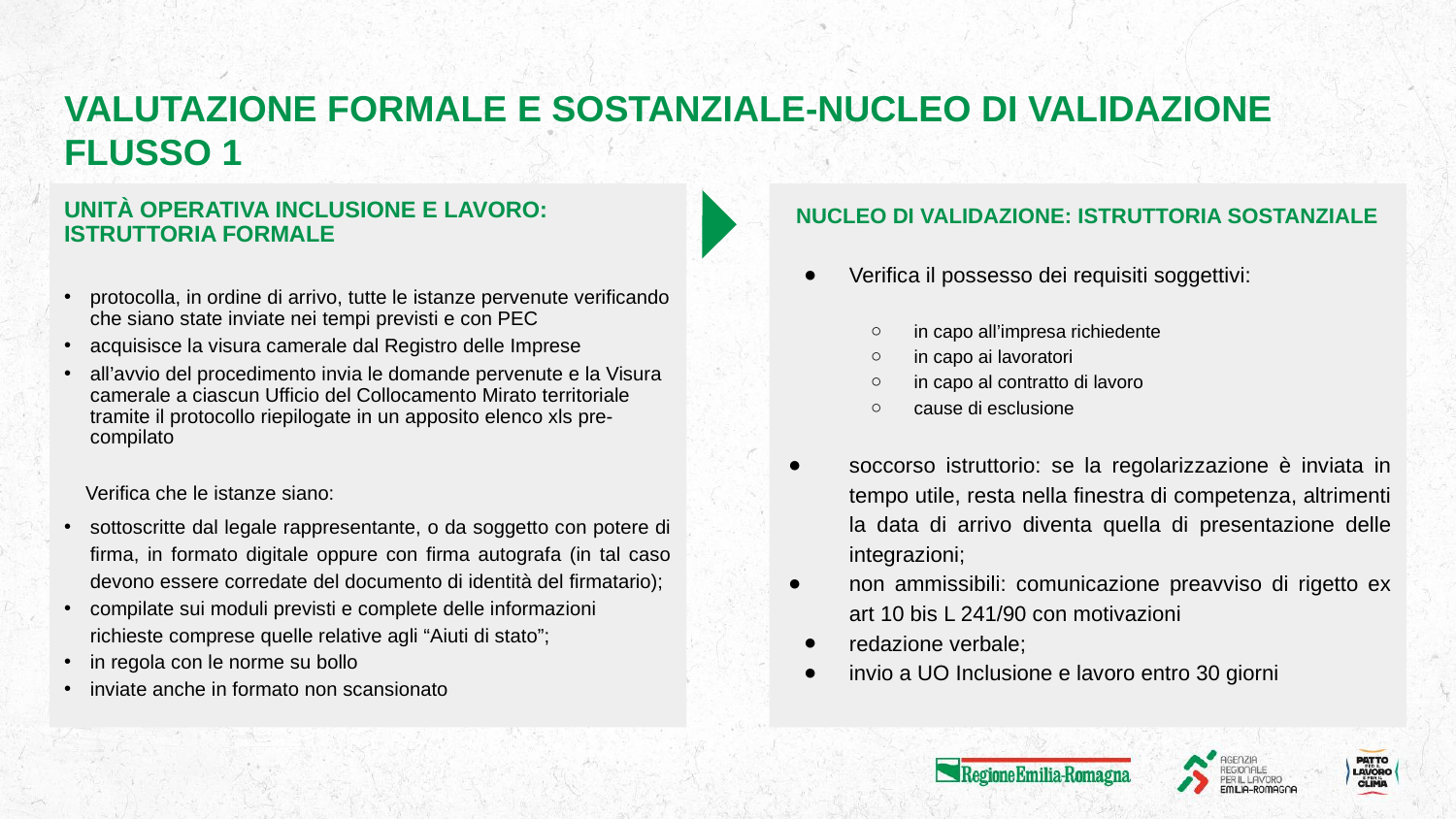

# VALUTAZIONE FORMALE E SOSTANZIALE-NUCLEO DI VALIDAZIONE Flusso 1
UNITÀ OPERATIVA INCLUSIONE E LAVORO: ISTRUTTORIA FORMALE

protocolla, in ordine di arrivo, tutte le istanze pervenute verificando che siano state inviate nei tempi previsti e con PEC
acquisisce la visura camerale dal Registro delle Imprese
all’avvio del procedimento invia le domande pervenute e la Visura camerale a ciascun Ufficio del Collocamento Mirato territoriale tramite il protocollo riepilogate in un apposito elenco xls pre-compilato

Verifica che le istanze siano:
sottoscritte dal legale rappresentante, o da soggetto con potere di firma, in formato digitale oppure con firma autografa (in tal caso devono essere corredate del documento di identità del firmatario);
compilate sui moduli previsti e complete delle informazioni richieste comprese quelle relative agli “Aiuti di stato”;
in regola con le norme su bollo
inviate anche in formato non scansionato

NUCLEO DI VALIDAZIONE: ISTRUTTORIA SOSTANZIALE

Verifica il possesso dei requisiti soggettivi:

in capo all’impresa richiedente
in capo ai lavoratori
in capo al contratto di lavoro
cause di esclusione

soccorso istruttorio: se la regolarizzazione è inviata in tempo utile, resta nella finestra di competenza, altrimenti la data di arrivo diventa quella di presentazione delle integrazioni;
non ammissibili: comunicazione preavviso di rigetto ex art 10 bis L 241/90 con motivazioni
redazione verbale;
invio a UO Inclusione e lavoro entro 30 giorni